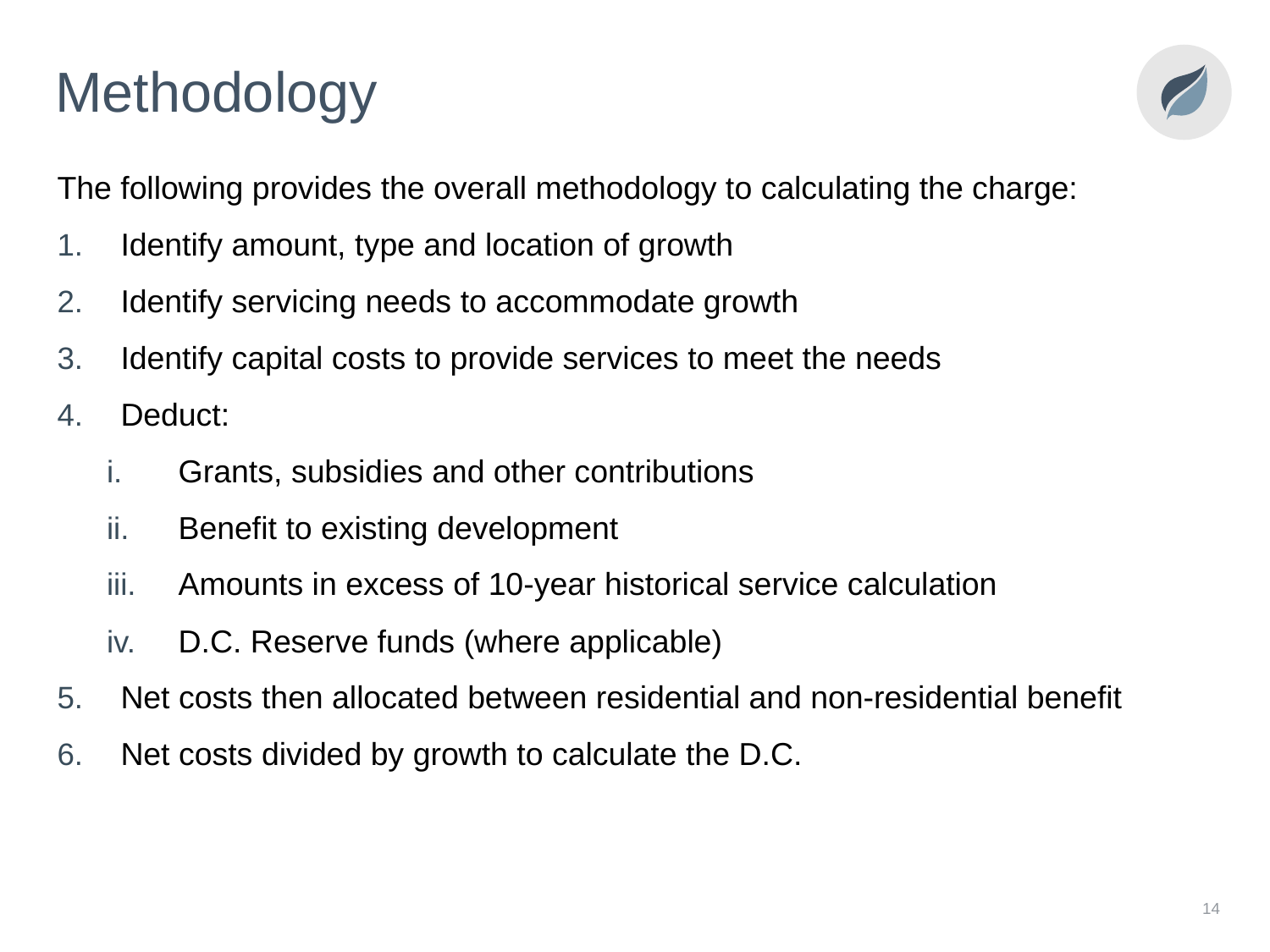

# Methodology
The following provides the overall methodology to calculating the charge:
Identify amount, type and location of growth
Identify servicing needs to accommodate growth
Identify capital costs to provide services to meet the needs
Deduct:
Grants, subsidies and other contributions
Benefit to existing development
Amounts in excess of 10-year historical service calculation
D.C. Reserve funds (where applicable)
Net costs then allocated between residential and non-residential benefit
Net costs divided by growth to calculate the D.C.
14